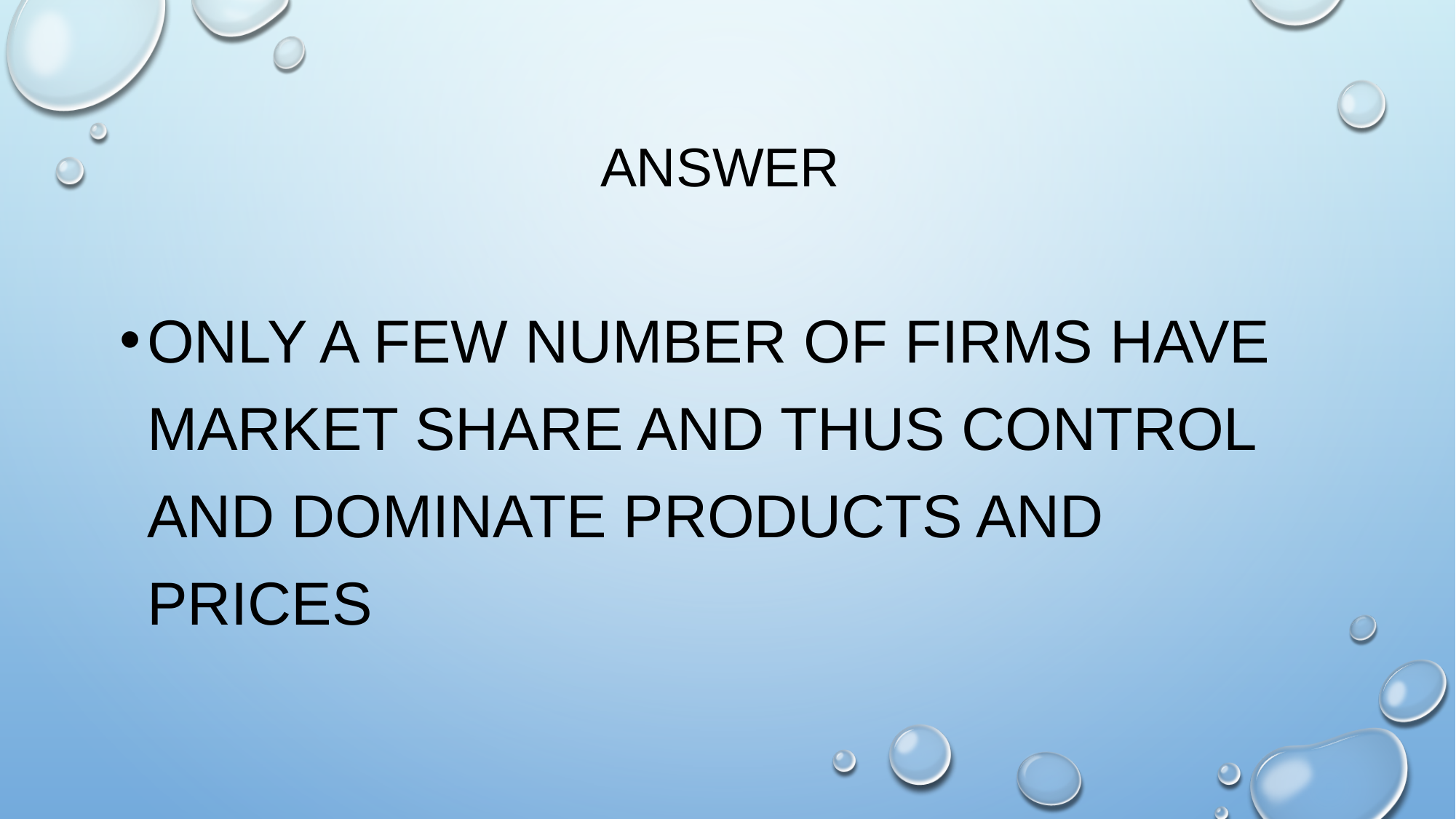

# Answer
only a few number of firms have market share and thus control and dominate products and prices